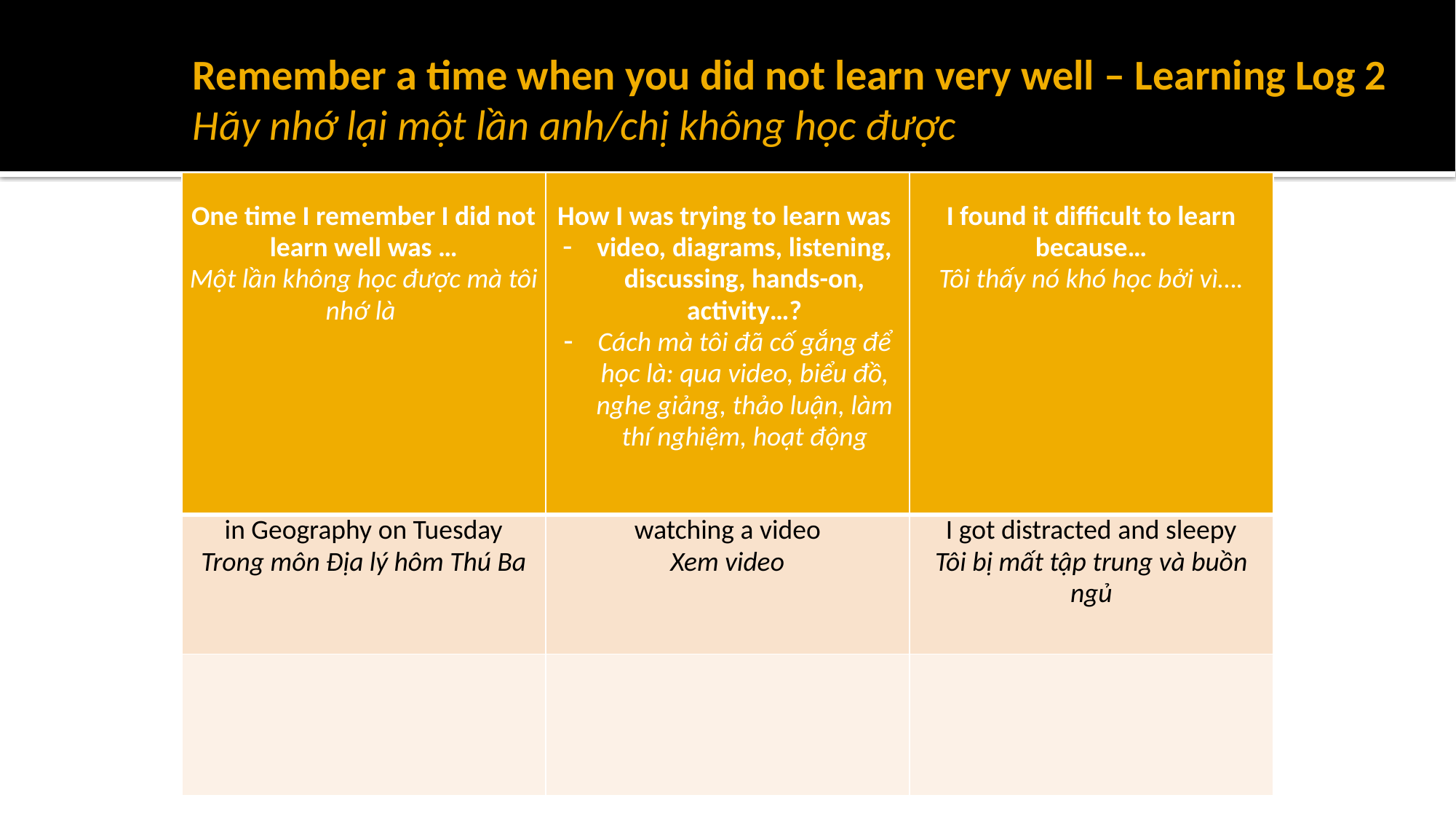

# Remember a time when you did not learn very well – Learning Log 2 Hãy nhớ lại một lần anh/chị không học được
| One time I remember I did not learn well was … Một lần không học được mà tôi nhớ là | How I was trying to learn was video, diagrams, listening, discussing, hands-on, activity…? Cách mà tôi đã cố gắng để học là: qua video, biểu đồ, nghe giảng, thảo luận, làm thí nghiệm, hoạt động | I found it difficult to learn because… Tôi thấy nó khó học bởi vì…. |
| --- | --- | --- |
| in Geography on Tuesday Trong môn Địa lý hôm Thú Ba | watching a video Xem video | I got distracted and sleepy Tôi bị mất tập trung và buồn ngủ |
|  |  |  |